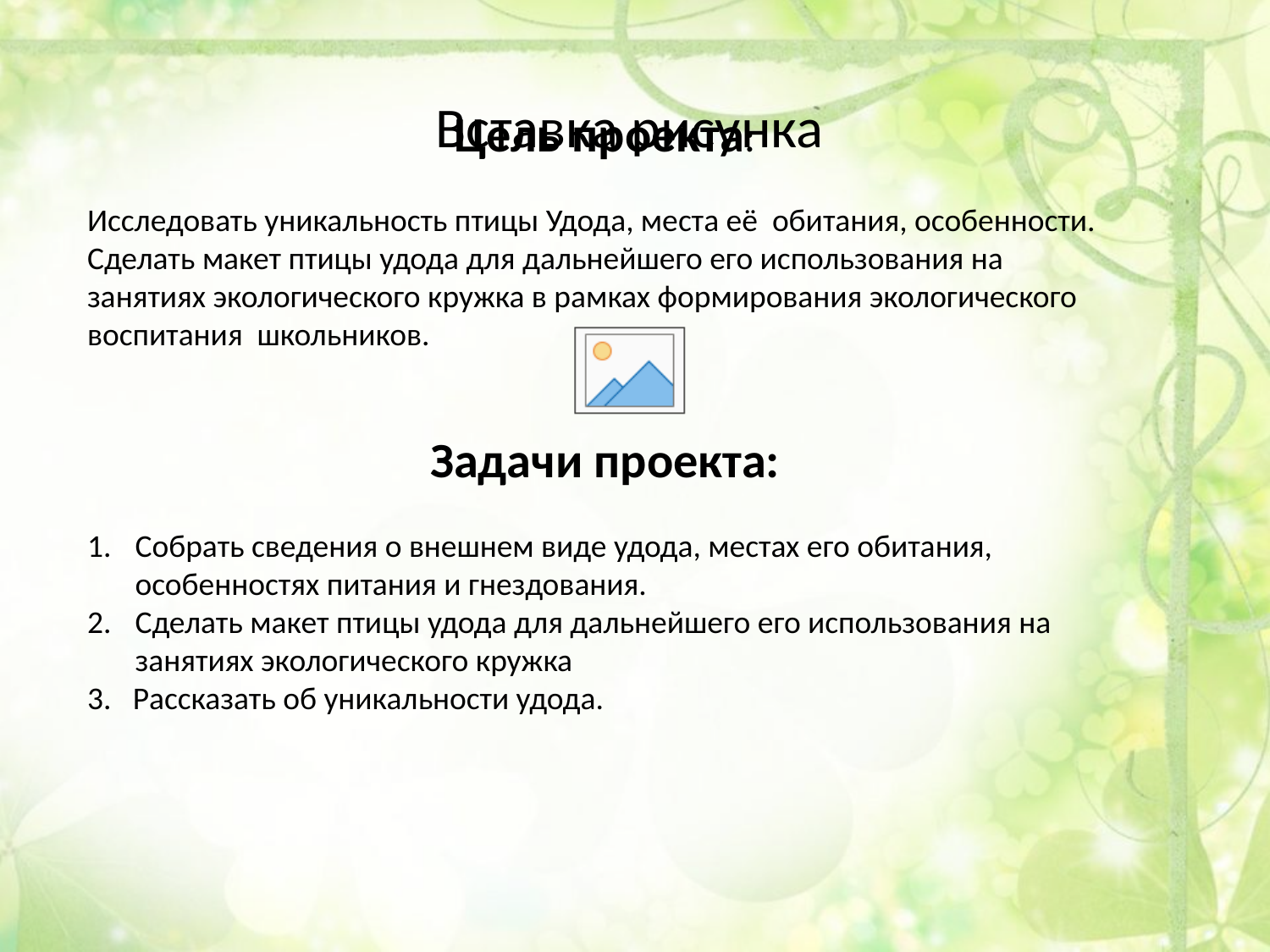

Цель проекта:

Исследовать уникальность птицы Удода, места её  обитания, особенности. Сделать макет птицы удода для дальнейшего его использования на занятиях экологического кружка в рамках формирования экологического воспитания  школьников.

Задачи проекта:

Собрать сведения о внешнем виде удода, местах его обитания, особенностях питания и гнездования.
Сделать макет птицы удода для дальнейшего его использования на занятиях экологического кружка
3.   Рассказать об уникальности удода.

#